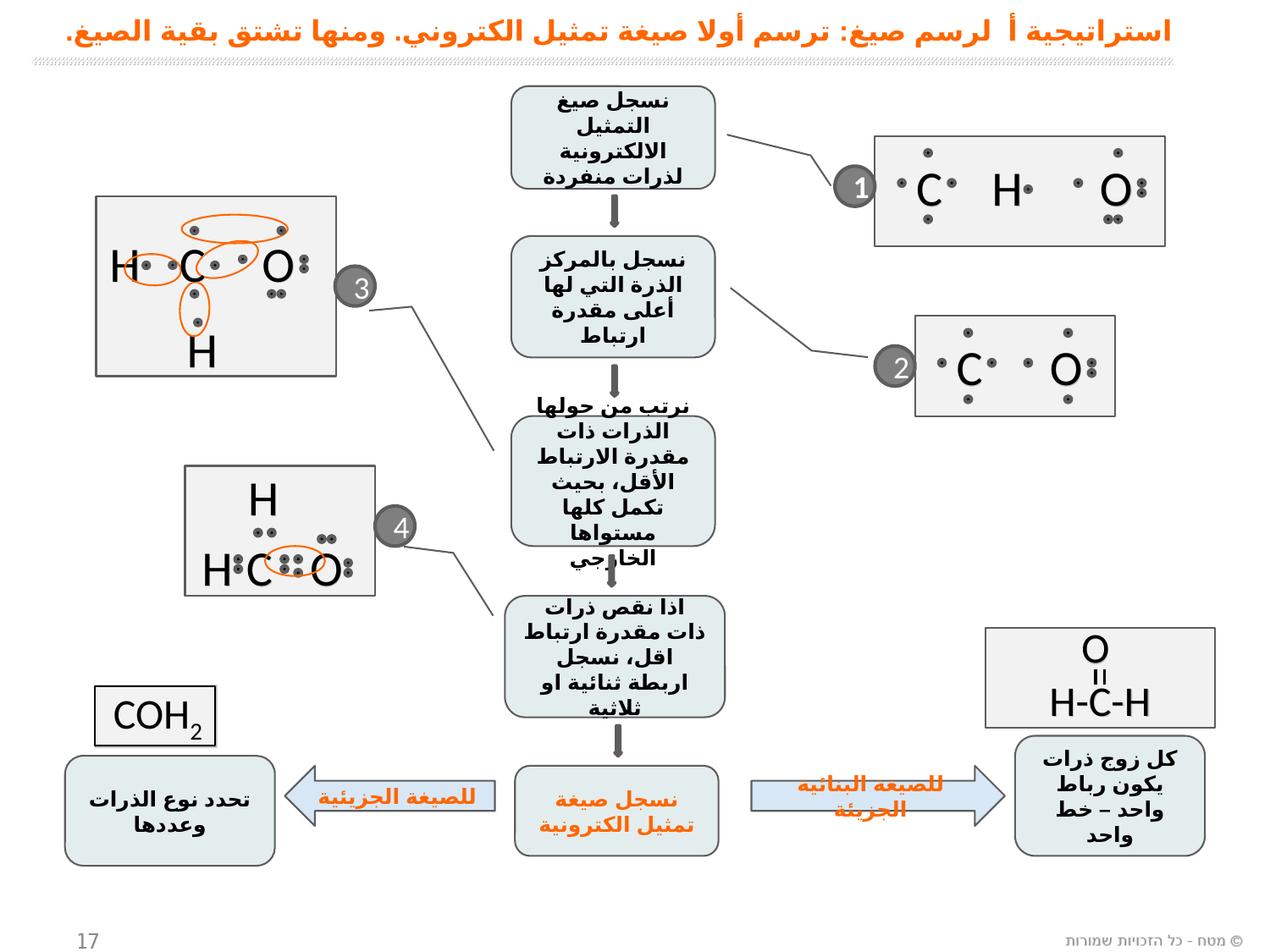

# استراتيجية أ  لرسم صيغ: ترسم أولا صيغة تمثيل الكتروني. ومنها تشتق بقية الصيغ.
نسجل صيغ التمثيل الالكترونية لذرات منفردة

H
C

O

1

H
C

O

H

3

نسجل بالمركز الذرة التي لها أعلى مقدرة ارتباط

C

O

2

نرتب من حولها الذرات ذات مقدرة الارتباط الأقل، بحيث تكمل كلها مستواها الخارجي
H
H
C
O

4

اذا نقص ذرات ذات مقدرة ارتباط اقل، نسجل اربطة ثنائية او ثلاثية
O

H-C-H
COH2

كل زوج ذرات يكون رباط واحد – خط واحد
تحدد نوع الذرات وعددها
للصيغة الجزيئية
نسجل صيغة تمثيل الكترونية
للصيغة البنائية الجزيئة
17